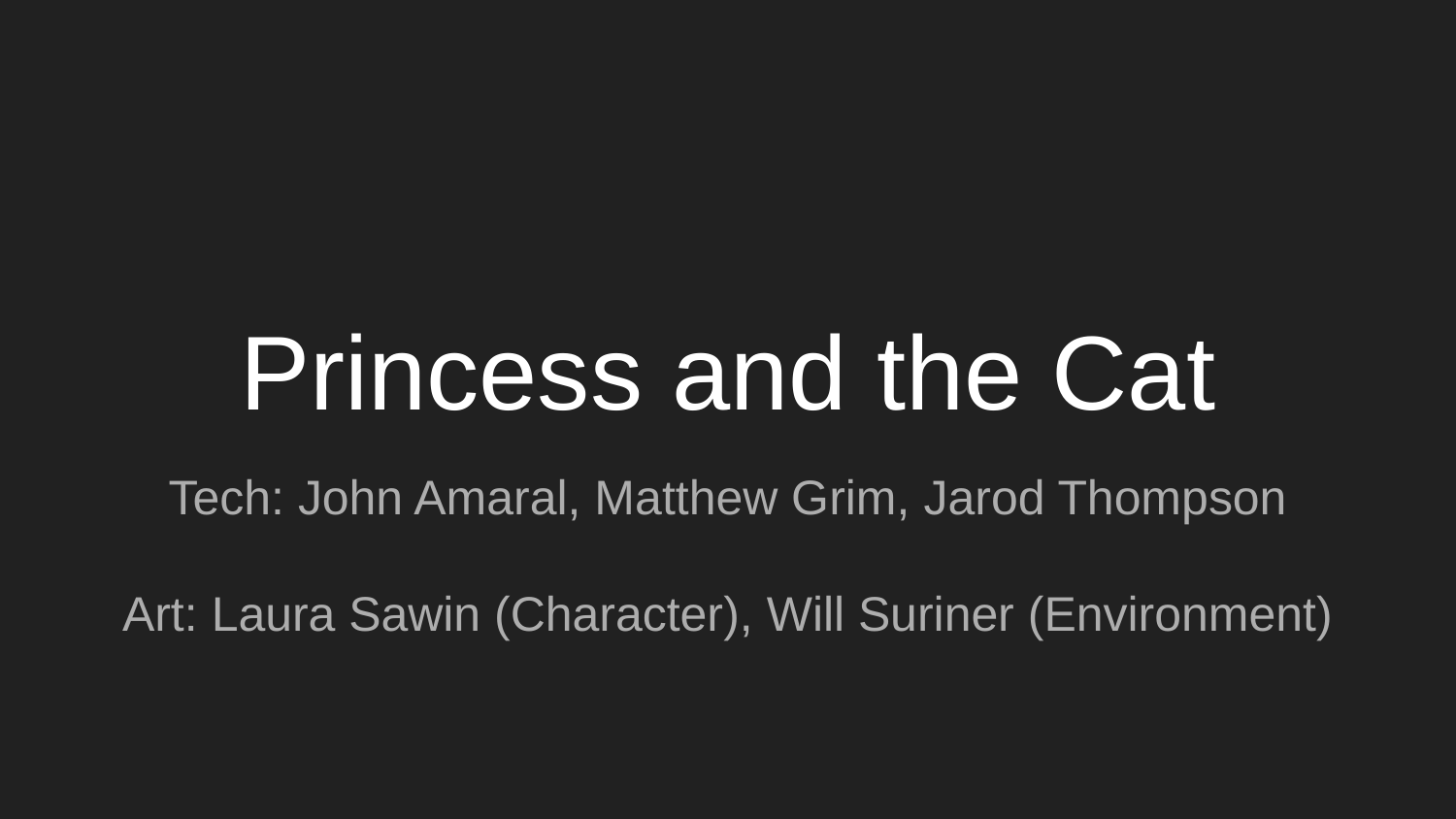

# Princess and the Cat
Tech: John Amaral, Matthew Grim, Jarod Thompson

Art: Laura Sawin (Character), Will Suriner (Environment)